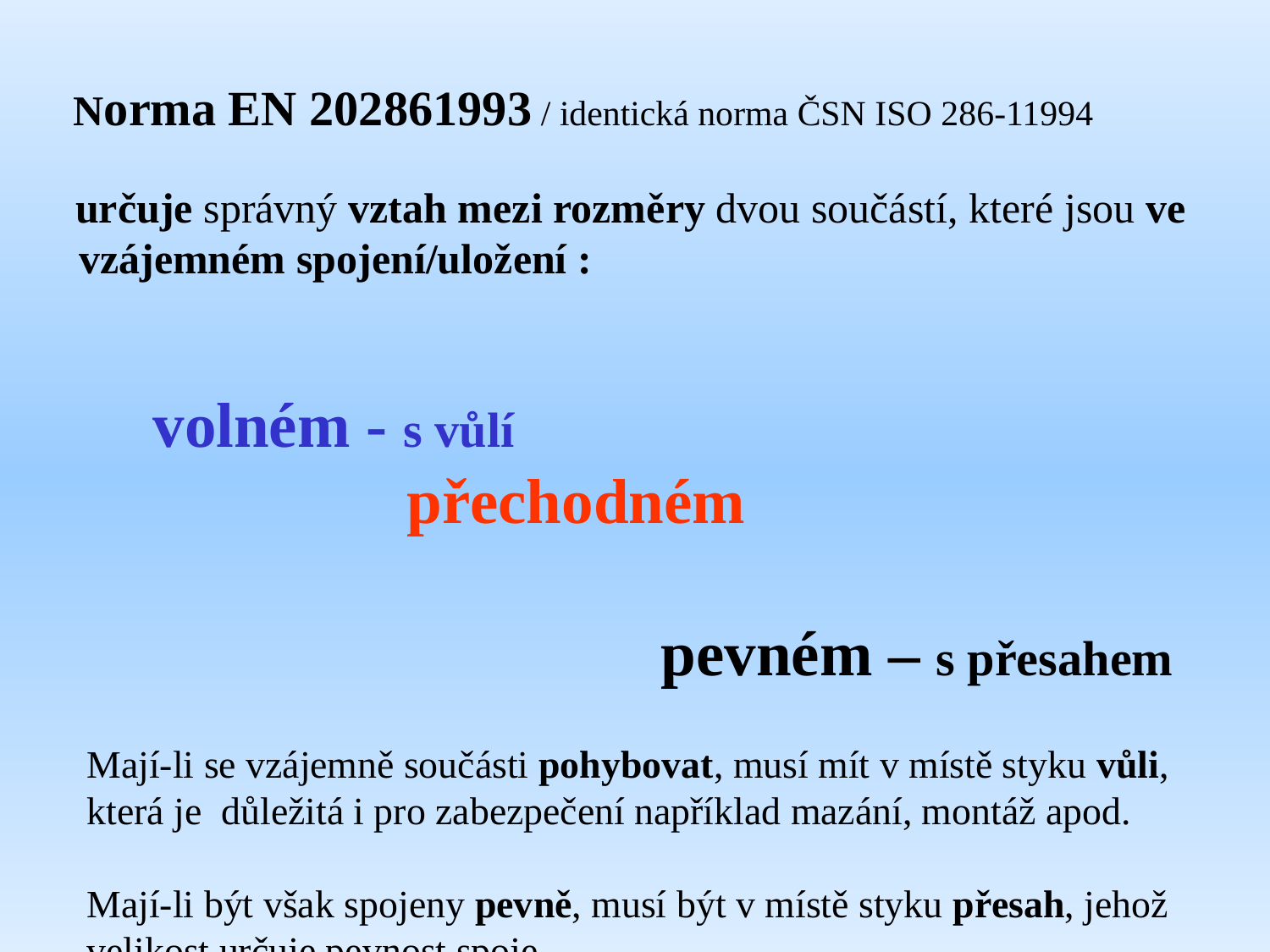

Norma EN 202861993 / identická norma ČSN ISO 286-11994

  určuje správný vztah mezi rozměry dvou součástí, které jsou ve
  vzájemném spojení/uložení :

      volném - s vůlí
                      přechodném
                                      pevném – s přesahem

   Mají-li se vzájemně součásti pohybovat, musí mít v místě styku vůli,
   která je  důležitá i pro zabezpečení například mazání, montáž apod.

   Mají-li být však spojeny pevně, musí být v místě styku přesah, jehož
   velikost určuje pevnost spoje.